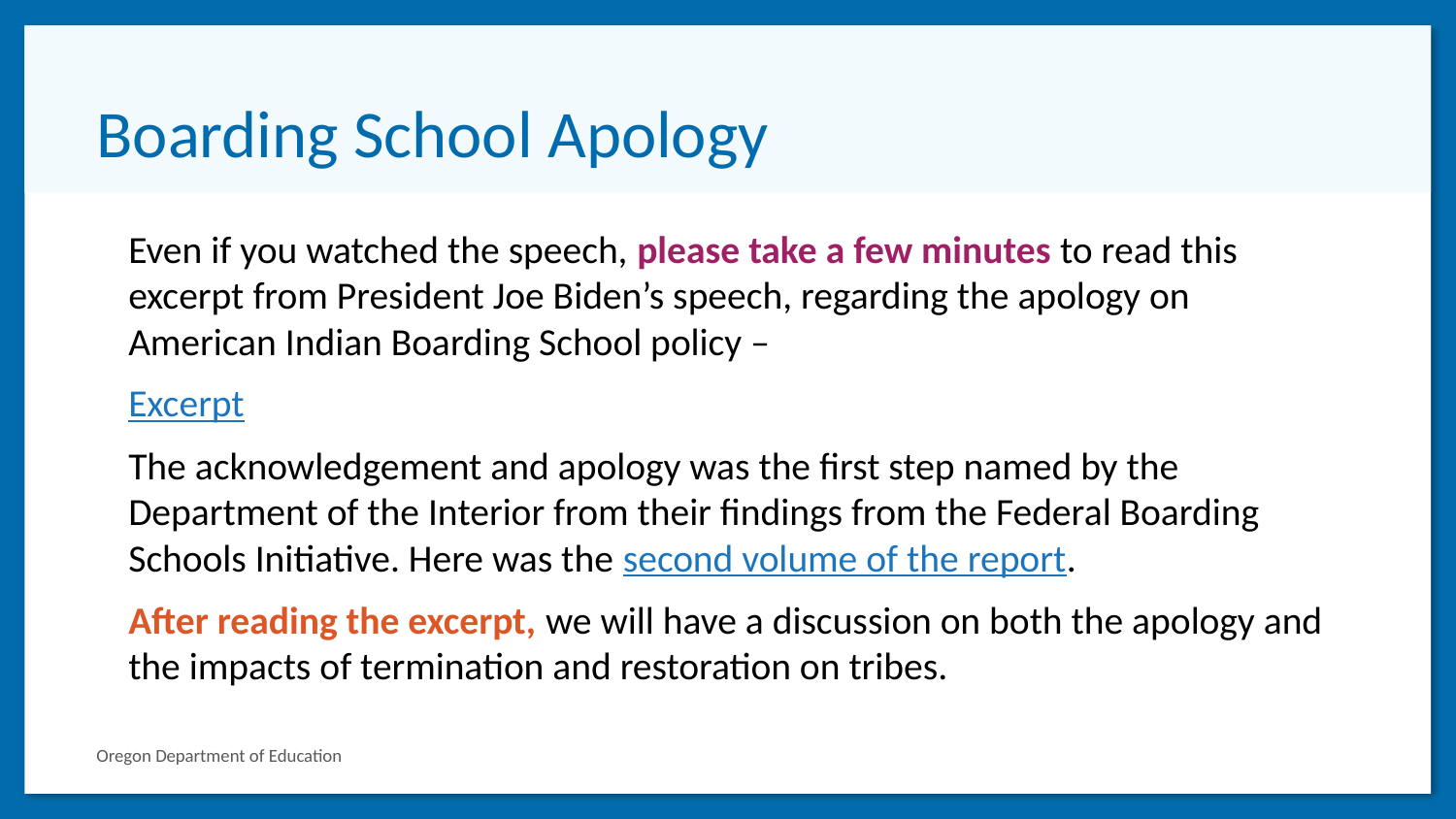

# Boarding School Apology
Even if you watched the speech, please take a few minutes to read this excerpt from President Joe Biden’s speech, regarding the apology on American Indian Boarding School policy –
Excerpt
The acknowledgement and apology was the first step named by the Department of the Interior from their findings from the Federal Boarding Schools Initiative. Here was the second volume of the report.
After reading the excerpt, we will have a discussion on both the apology and the impacts of termination and restoration on tribes.